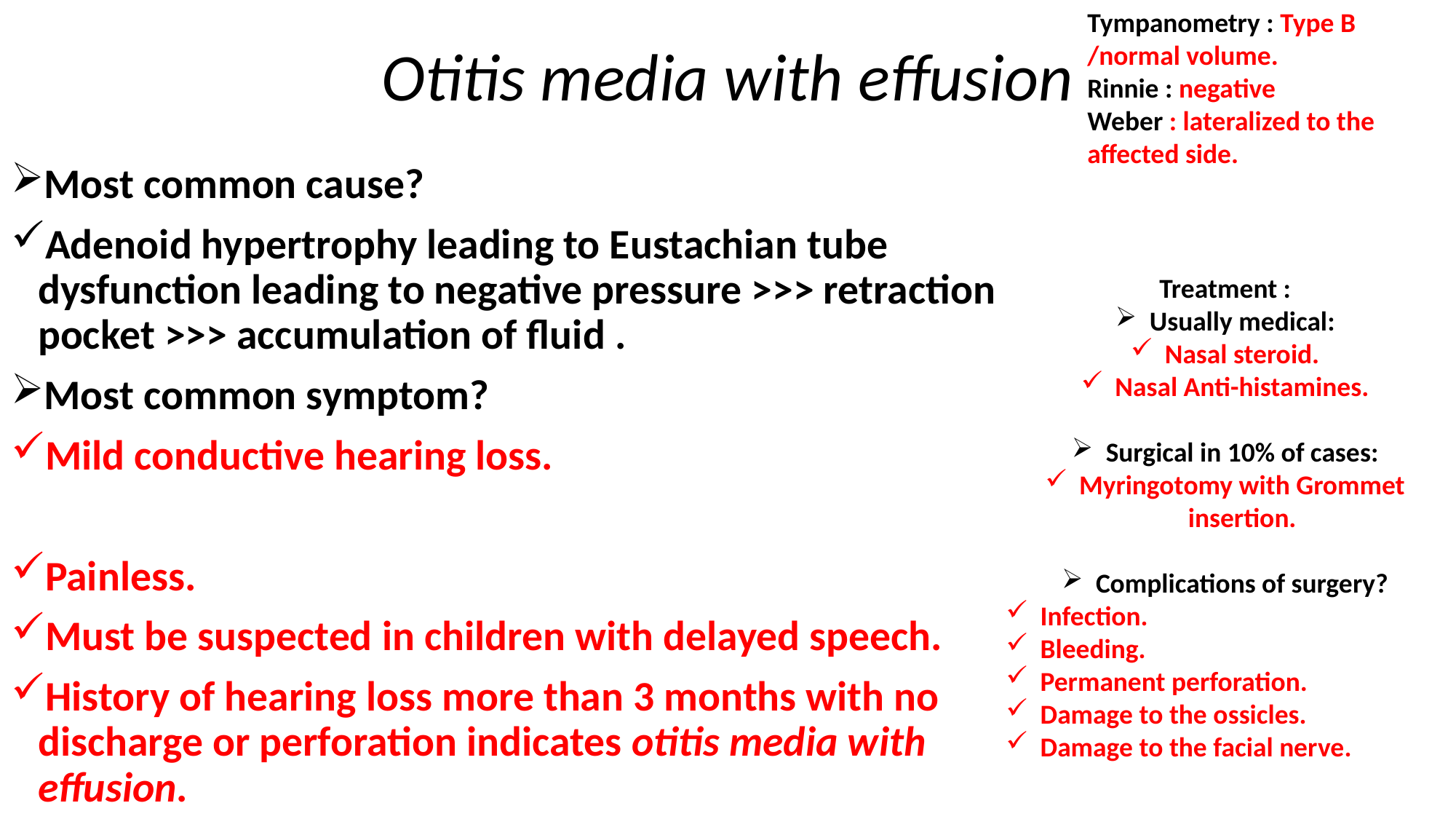

# Otitis media with effusion
Tympanometry : Type B /normal volume.
Rinnie : negative
Weber : lateralized to the affected side.
Most common cause?
Adenoid hypertrophy leading to Eustachian tube dysfunction leading to negative pressure >>> retraction pocket >>> accumulation of fluid .
Most common symptom?
Mild conductive hearing loss.

Painless.
Must be suspected in children with delayed speech.
History of hearing loss more than 3 months with no discharge or perforation indicates otitis media with effusion.
Treatment :
Usually medical:
Nasal steroid.
Nasal Anti-histamines.

Surgical in 10% of cases:
Myringotomy with Grommet insertion.

Complications of surgery?
Infection.
Bleeding.
Permanent perforation.
Damage to the ossicles.
Damage to the facial nerve.